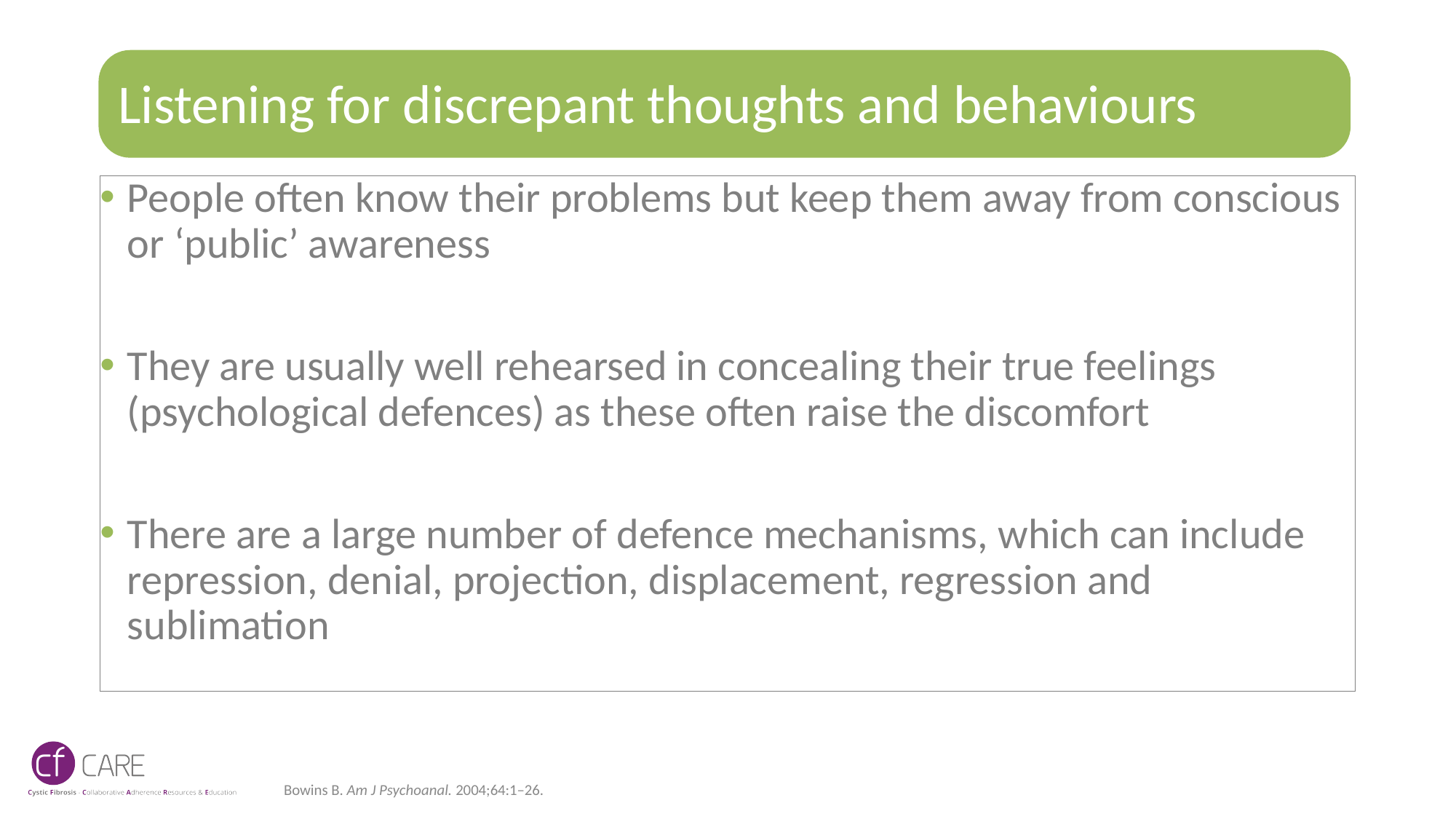

# Listening for discrepant thoughts and behaviours
People often know their problems but keep them away from conscious or ‘public’ awareness

They are usually well rehearsed in concealing their true feelings (psychological defences) as these often raise the discomfort

There are a large number of defence mechanisms, which can include repression, denial, projection, displacement, regression and sublimation

Bowins B. Am J Psychoanal. 2004;64:1–26.